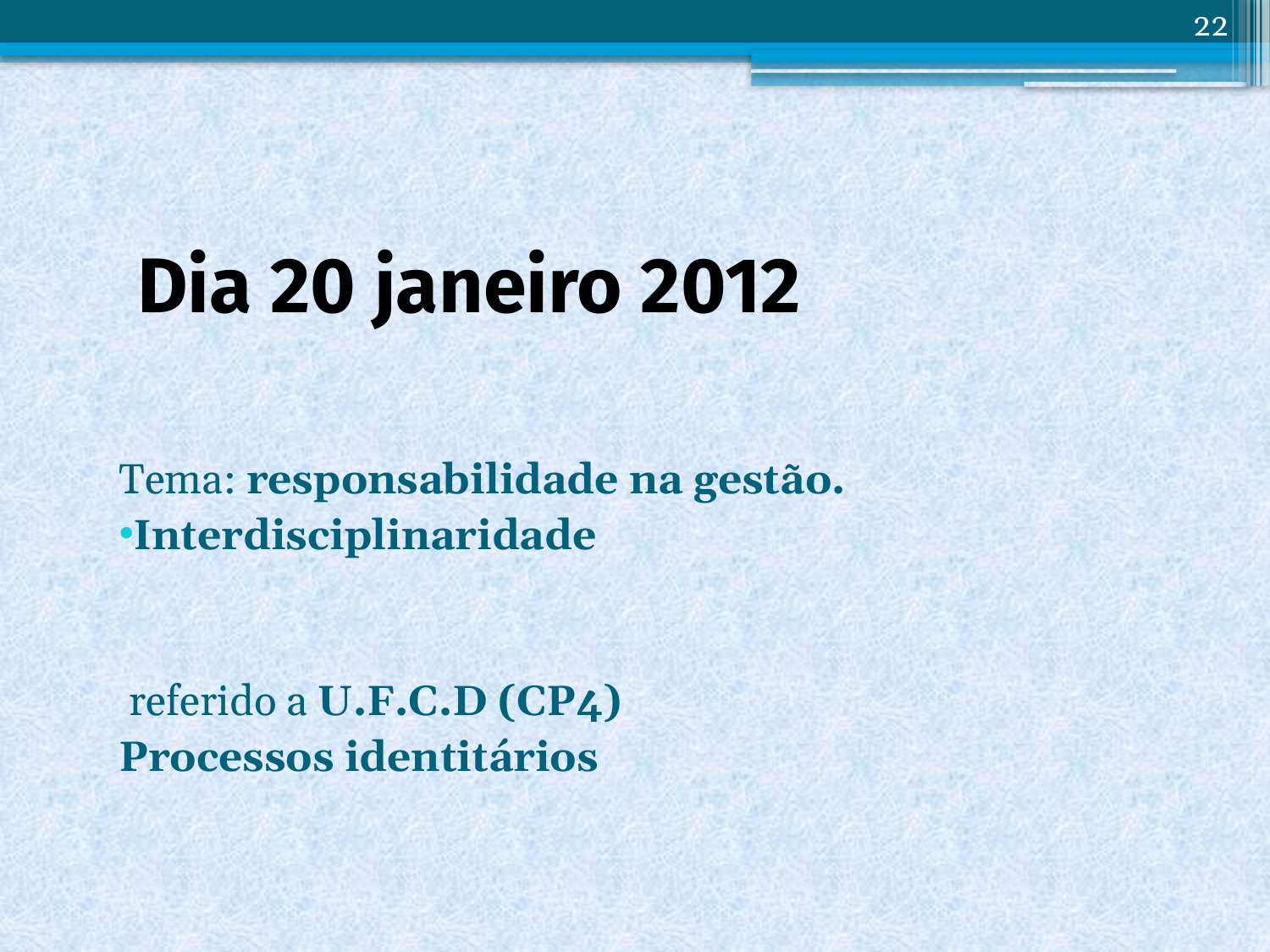

22
# Dia 20 janeiro 2012
Tema: responsabilidade na gestão.
Interdisciplinaridade

 referido a U.F.C.D (CP4)
Processos identitários